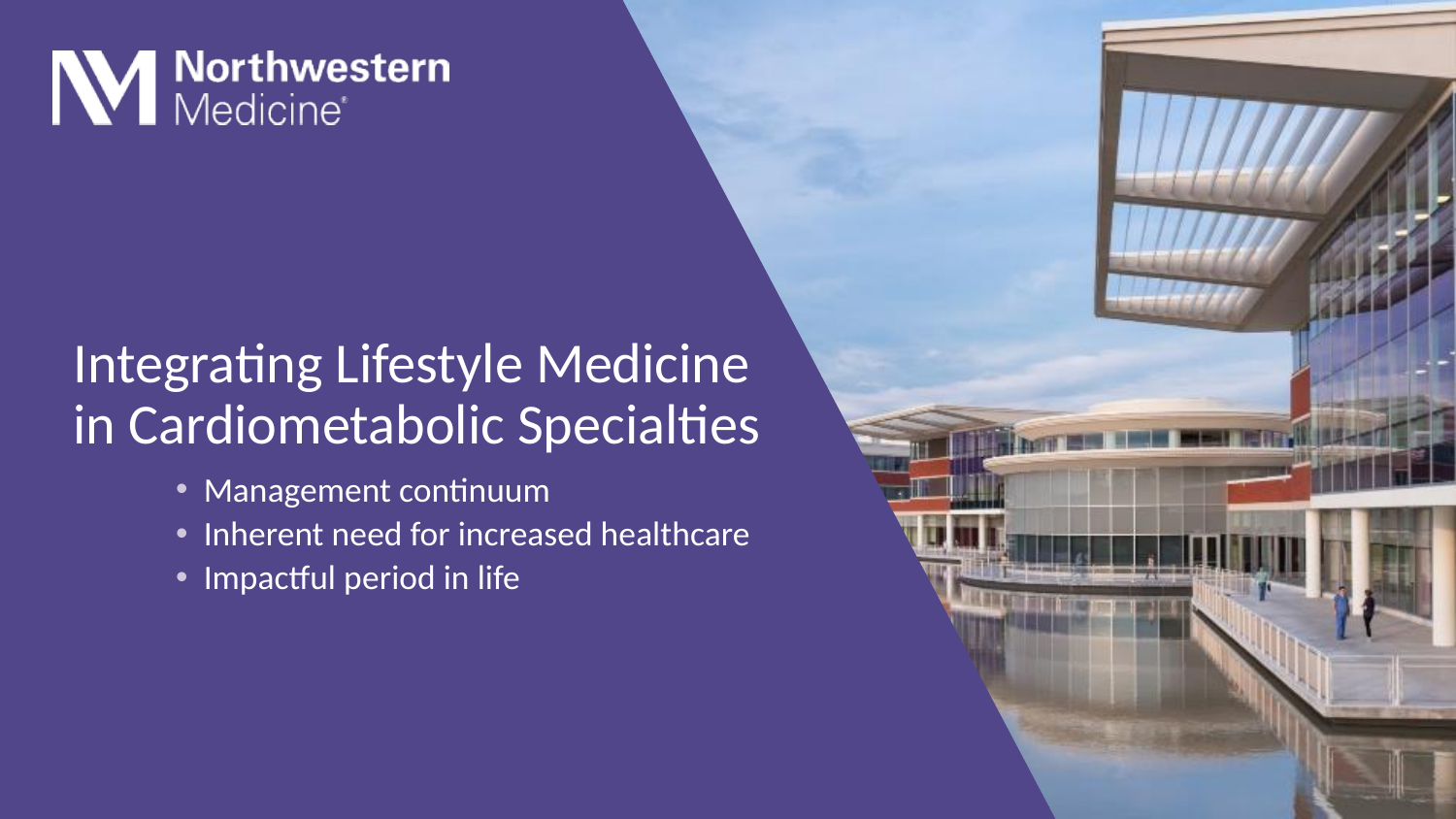

# Integrating Lifestyle Medicine in Cardiometabolic Specialties
Management continuum
Inherent need for increased healthcare
Impactful period in life